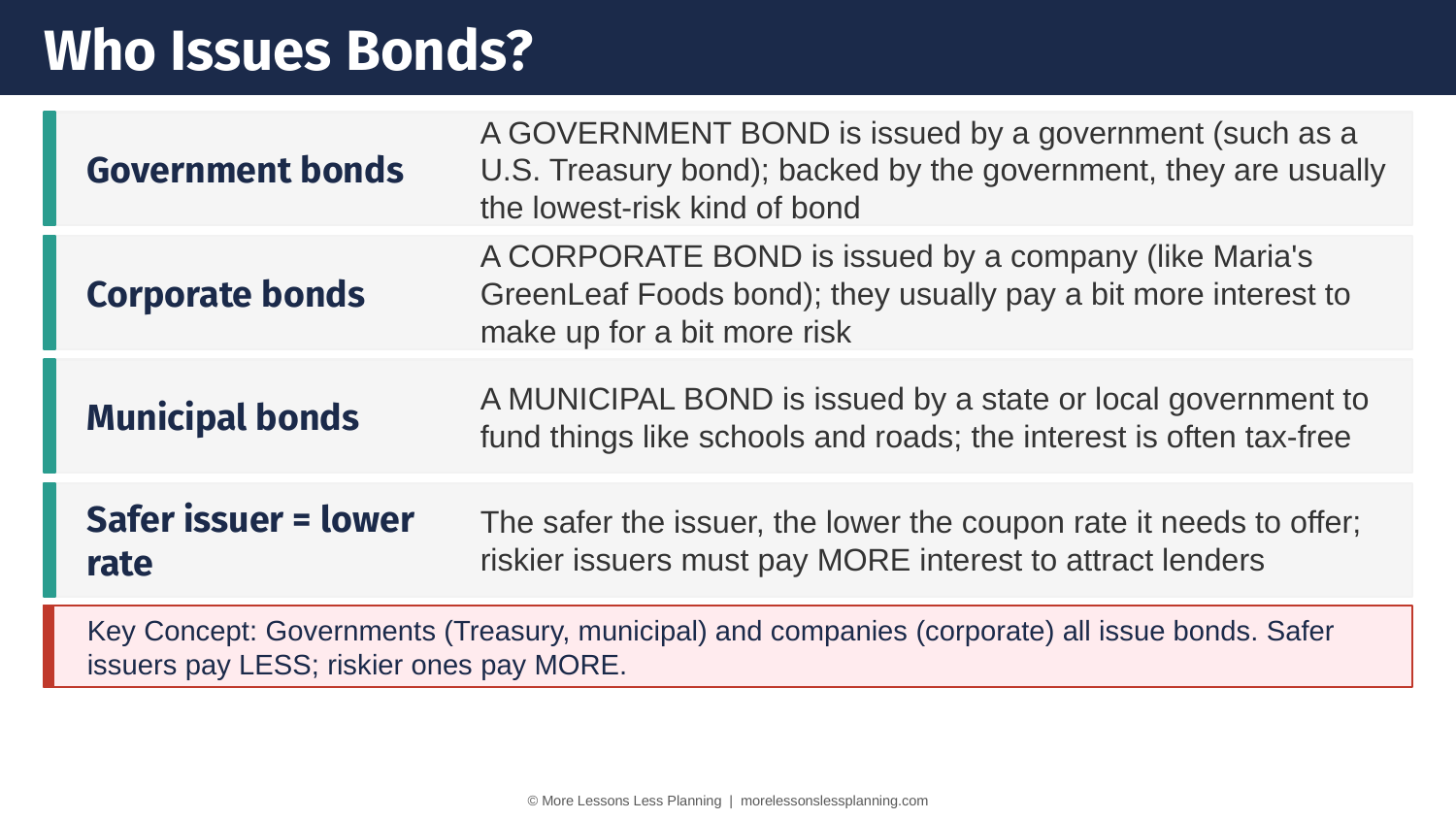

Who Issues Bonds?

Government bonds
A GOVERNMENT BOND is issued by a government (such as a U.S. Treasury bond); backed by the government, they are usually the lowest-risk kind of bond

Corporate bonds
A CORPORATE BOND is issued by a company (like Maria's GreenLeaf Foods bond); they usually pay a bit more interest to make up for a bit more risk

Municipal bonds
A MUNICIPAL BOND is issued by a state or local government to fund things like schools and roads; the interest is often tax-free

Safer issuer = lower rate
The safer the issuer, the lower the coupon rate it needs to offer; riskier issuers must pay MORE interest to attract lenders

Key Concept: Governments (Treasury, municipal) and companies (corporate) all issue bonds. Safer issuers pay LESS; riskier ones pay MORE.
© More Lessons Less Planning  |  morelessonslessplanning.com